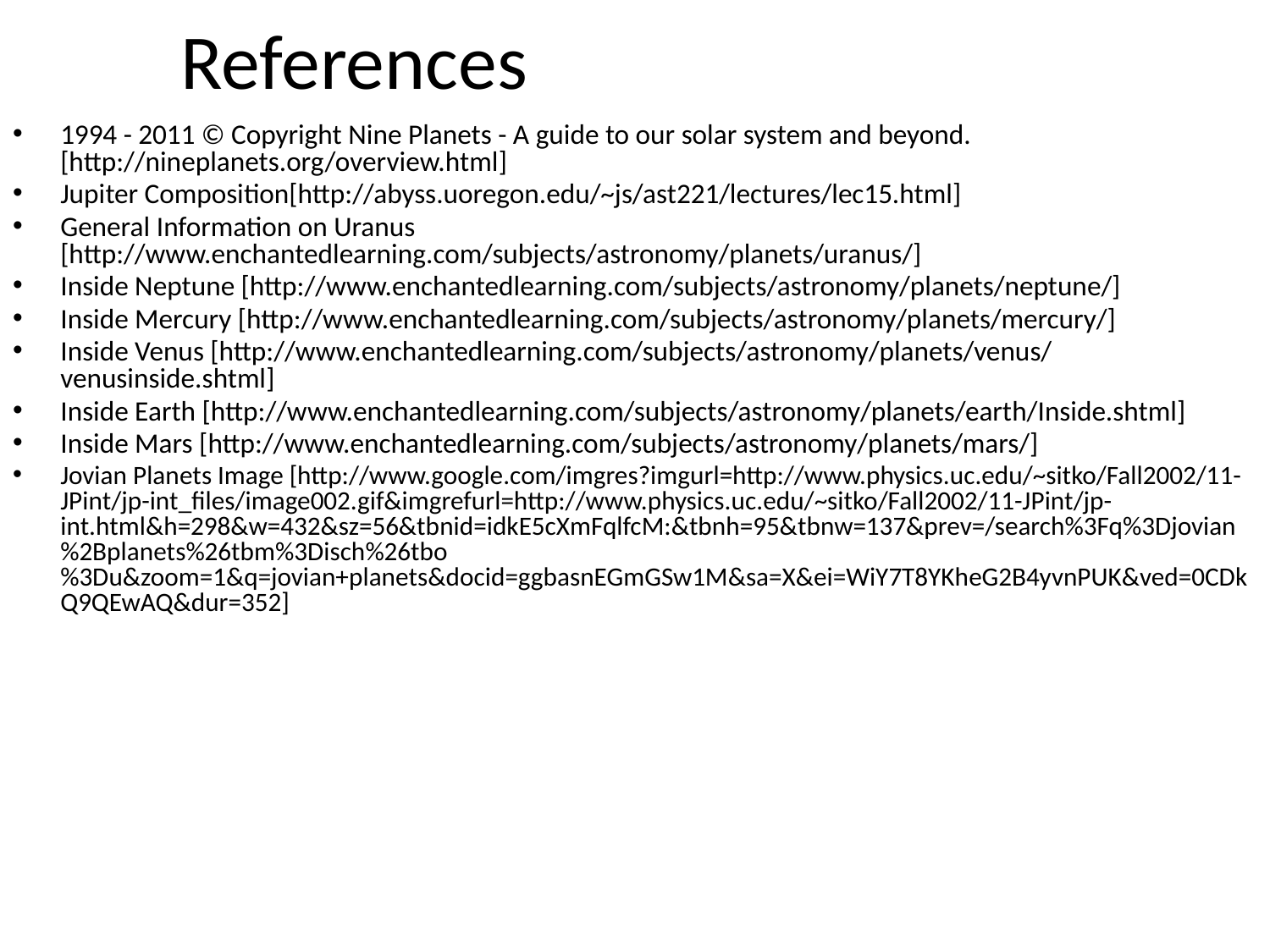

# References
1994 - 2011 © Copyright Nine Planets - A guide to our solar system and beyond. [http://nineplanets.org/overview.html]
Jupiter Composition[http://abyss.uoregon.edu/~js/ast221/lectures/lec15.html]
General Information on Uranus [http://www.enchantedlearning.com/subjects/astronomy/planets/uranus/]
Inside Neptune [http://www.enchantedlearning.com/subjects/astronomy/planets/neptune/]
Inside Mercury [http://www.enchantedlearning.com/subjects/astronomy/planets/mercury/]
Inside Venus [http://www.enchantedlearning.com/subjects/astronomy/planets/venus/venusinside.shtml]
Inside Earth [http://www.enchantedlearning.com/subjects/astronomy/planets/earth/Inside.shtml]
Inside Mars [http://www.enchantedlearning.com/subjects/astronomy/planets/mars/]
Jovian Planets Image [http://www.google.com/imgres?imgurl=http://www.physics.uc.edu/~sitko/Fall2002/11-JPint/jp-int_files/image002.gif&imgrefurl=http://www.physics.uc.edu/~sitko/Fall2002/11-JPint/jp-int.html&h=298&w=432&sz=56&tbnid=idkE5cXmFqlfcM:&tbnh=95&tbnw=137&prev=/search%3Fq%3Djovian%2Bplanets%26tbm%3Disch%26tbo%3Du&zoom=1&q=jovian+planets&docid=ggbasnEGmGSw1M&sa=X&ei=WiY7T8YKheG2B4yvnPUK&ved=0CDkQ9QEwAQ&dur=352]